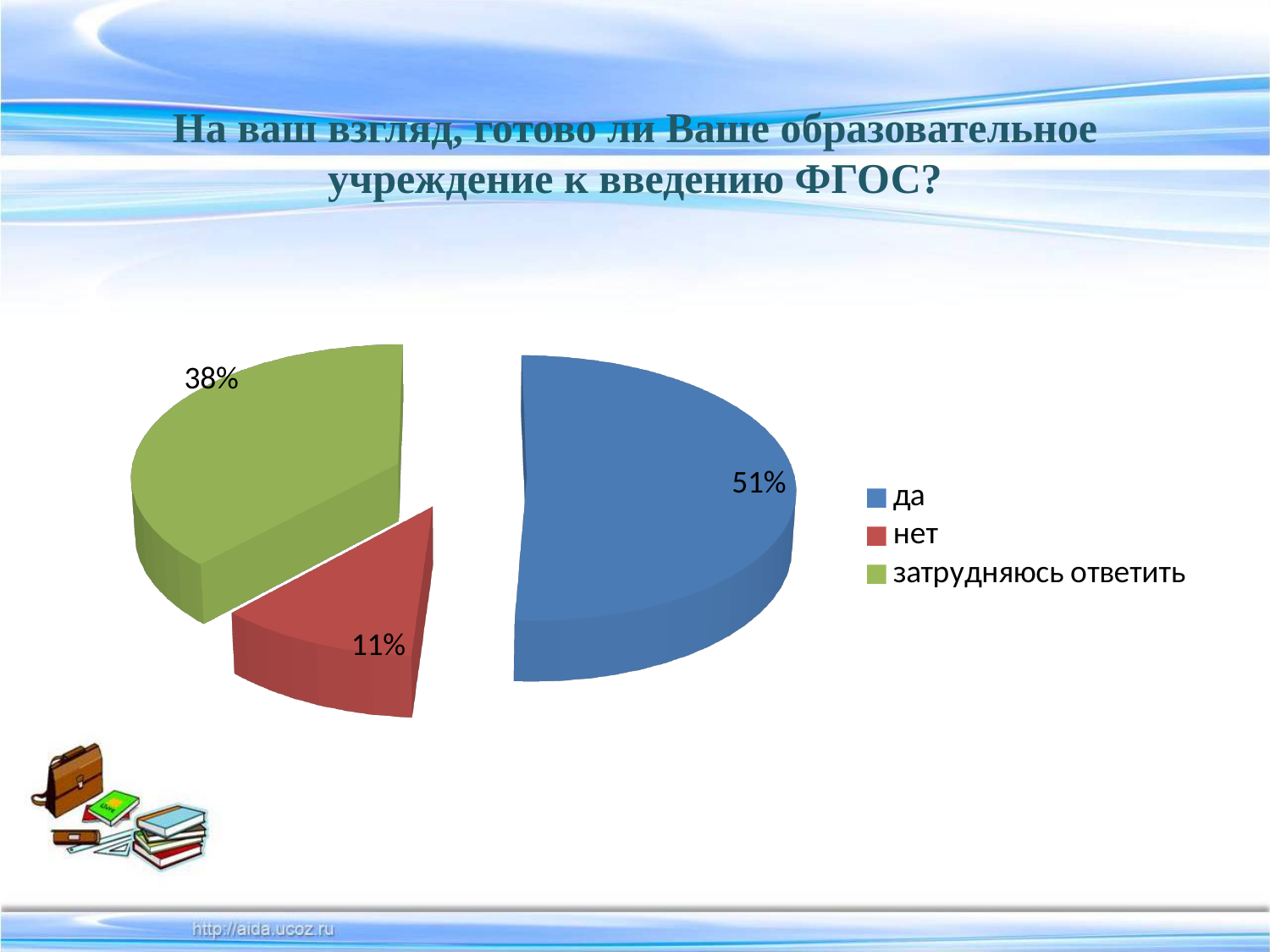

# На ваш взгляд, готово ли Ваше образовательное учреждение к введению ФГОС?

[unsupported chart]